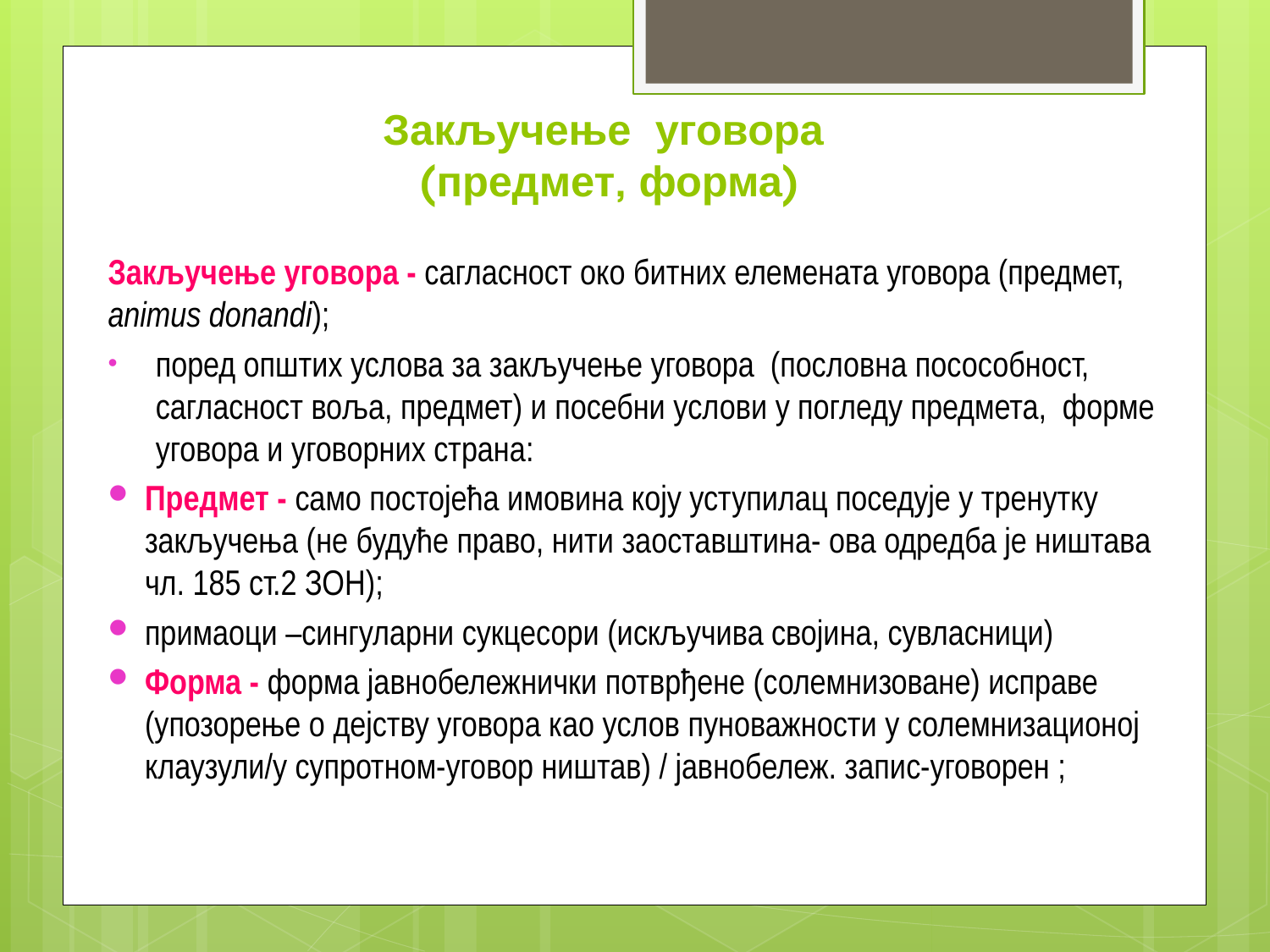

# Закључење  уговора (предмет, форма)
Закључење уговора - сагласност око битних елемената уговора (предмет, animus donandi);
поред општих услова за закључење уговора  (пословна посособност, сагласност воља, предмет) и посебни услови у погледу предмета,  форме уговора и уговорних страна:
Предмет - само постојећа имовина коју уступилац поседује у тренутку закључења (не будуће право, нити заоставштина- ова одредба је ништава чл. 185 ст.2 ЗОН);
примаоци –сингуларни сукцесори (искључива својина, сувласници)
Форма - форма јавнобележнички потврђене (солемнизоване) исправе (упозорење о дејству уговора као услов пуноважности у солемнизационој клаузули/у супротном-уговор ништав) / јавнобележ. запис-уговорен ;